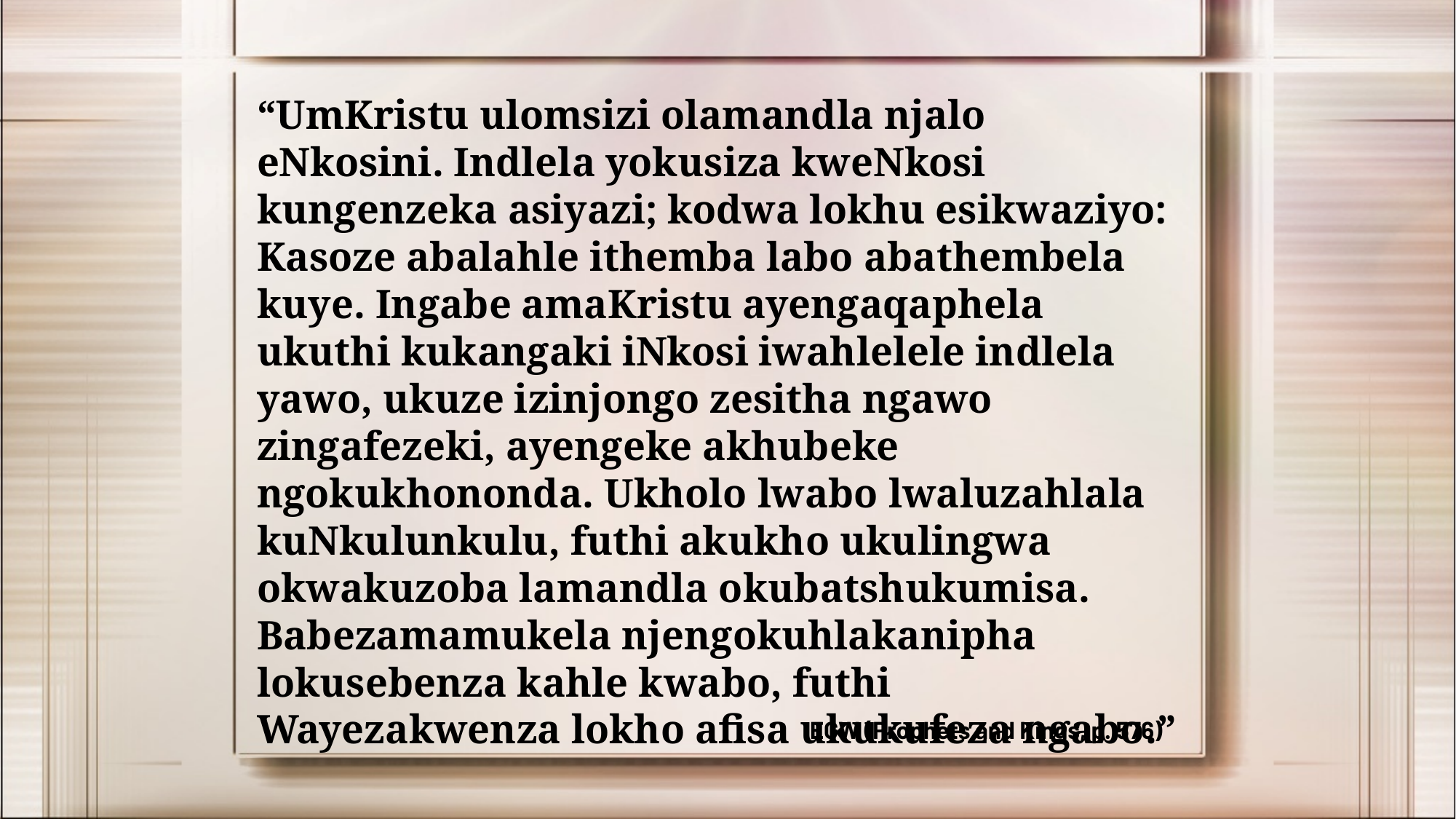

“UmKristu ulomsizi olamandla njalo eNkosini. Indlela yokusiza kweNkosi kungenzeka asiyazi; kodwa lokhu esikwaziyo: Kasoze abalahle ithemba labo abathembela kuye. Ingabe amaKristu ayengaqaphela ukuthi kukangaki iNkosi iwahlelele indlela yawo, ukuze izinjongo zesitha ngawo zingafezeki, ayengeke akhubeke ngokukhononda. Ukholo lwabo lwaluzahlala kuNkulunkulu, futhi akukho ukulingwa okwakuzoba lamandla okubatshukumisa. Babezamamukela njengokuhlakanipha lokusebenza kahle kwabo, futhi Wayezakwenza lokho afisa ukukufeza ngabo.”
EGW (Prophets and Kings, p. 576)